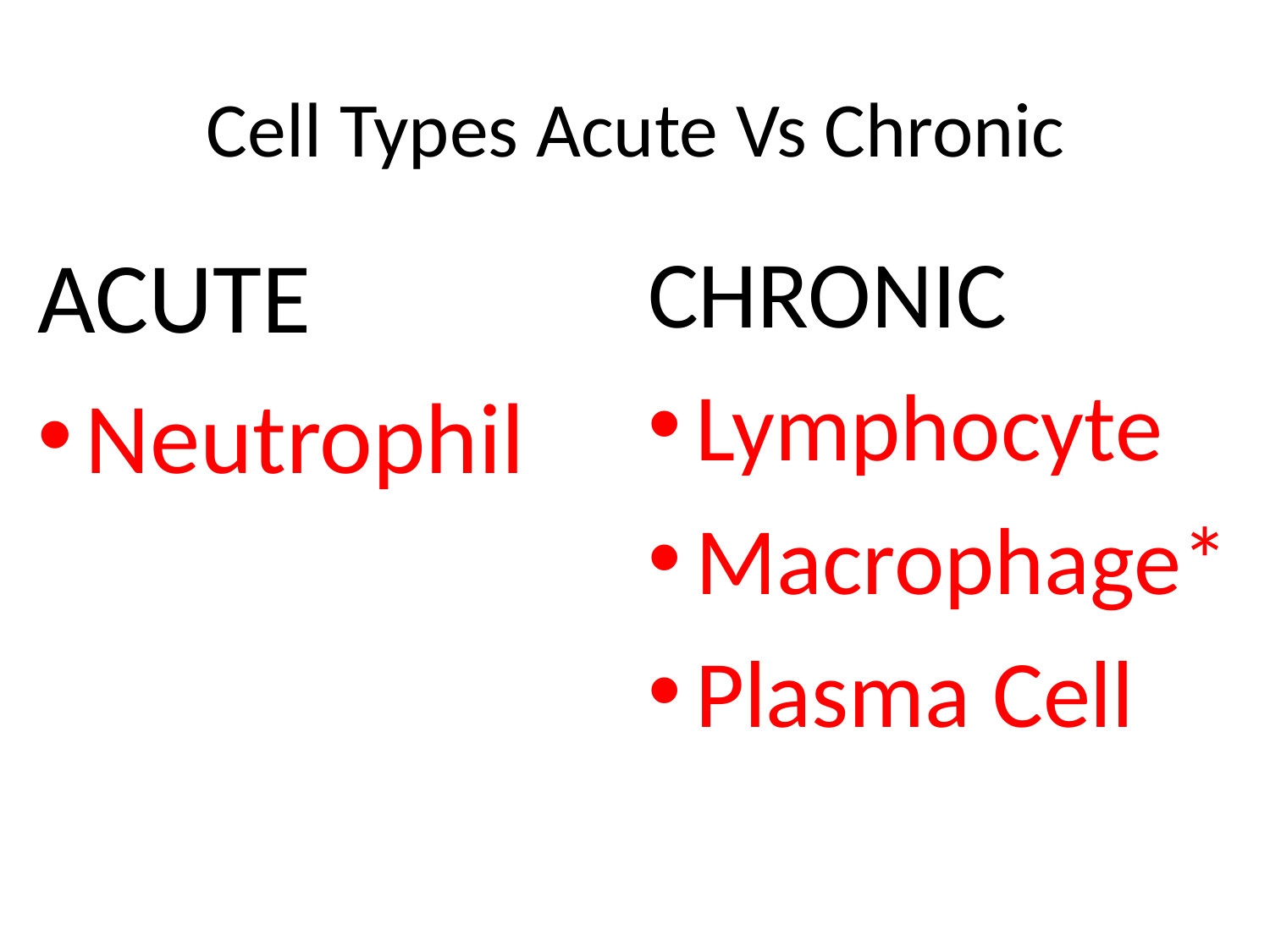

# Cell Types Acute Vs Chronic
ACUTE
Neutrophil
CHRONIC
Lymphocyte
Macrophage*
Plasma Cell